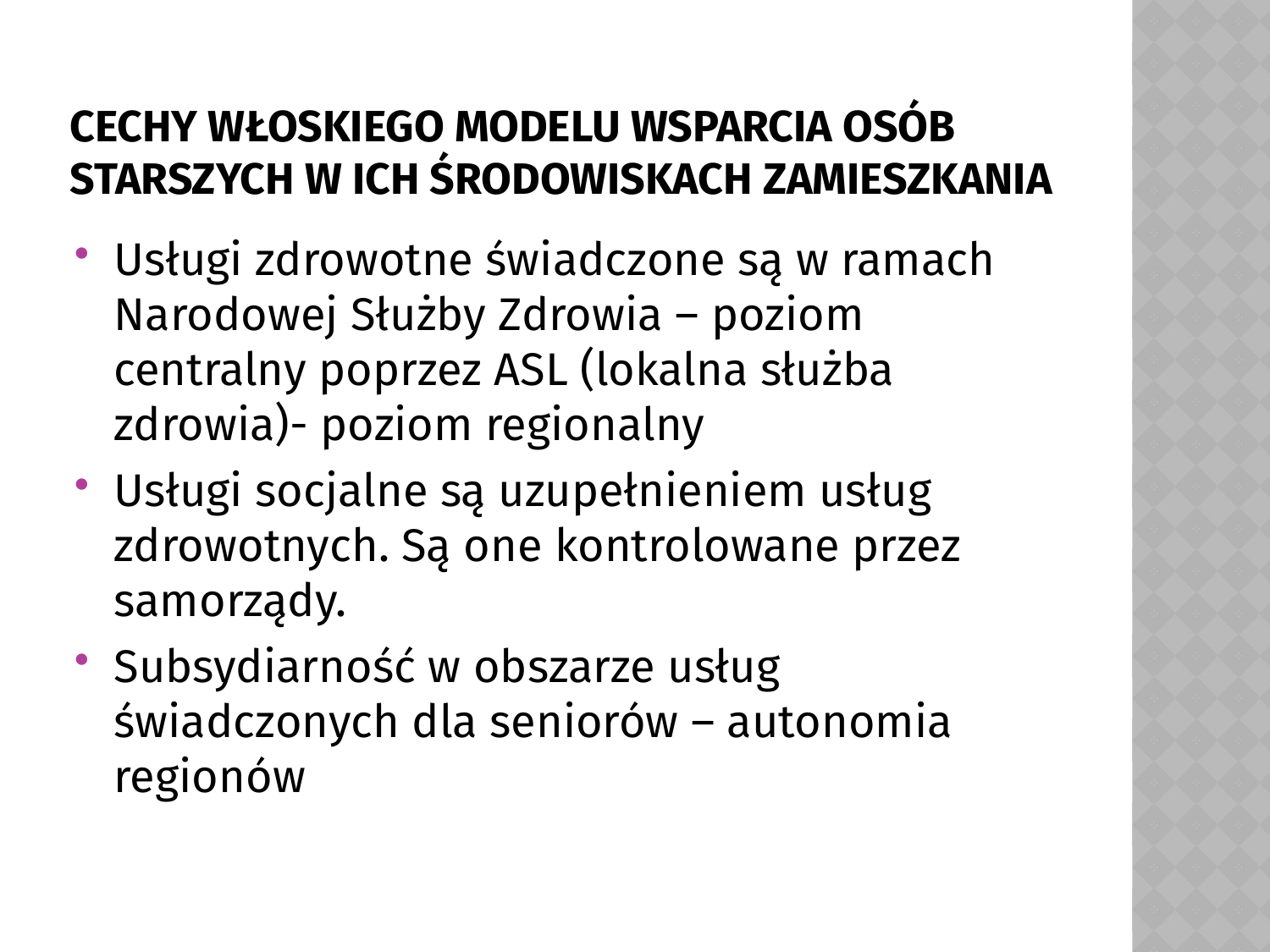

# Cechy włoskiego modelu wsparcia osób starszych w ich środowiskach zamieszkania
Usługi zdrowotne świadczone są w ramach Narodowej Służby Zdrowia – poziom centralny poprzez ASL (lokalna służba zdrowia)- poziom regionalny
Usługi socjalne są uzupełnieniem usług zdrowotnych. Są one kontrolowane przez samorządy.
Subsydiarność w obszarze usług świadczonych dla seniorów – autonomia regionów